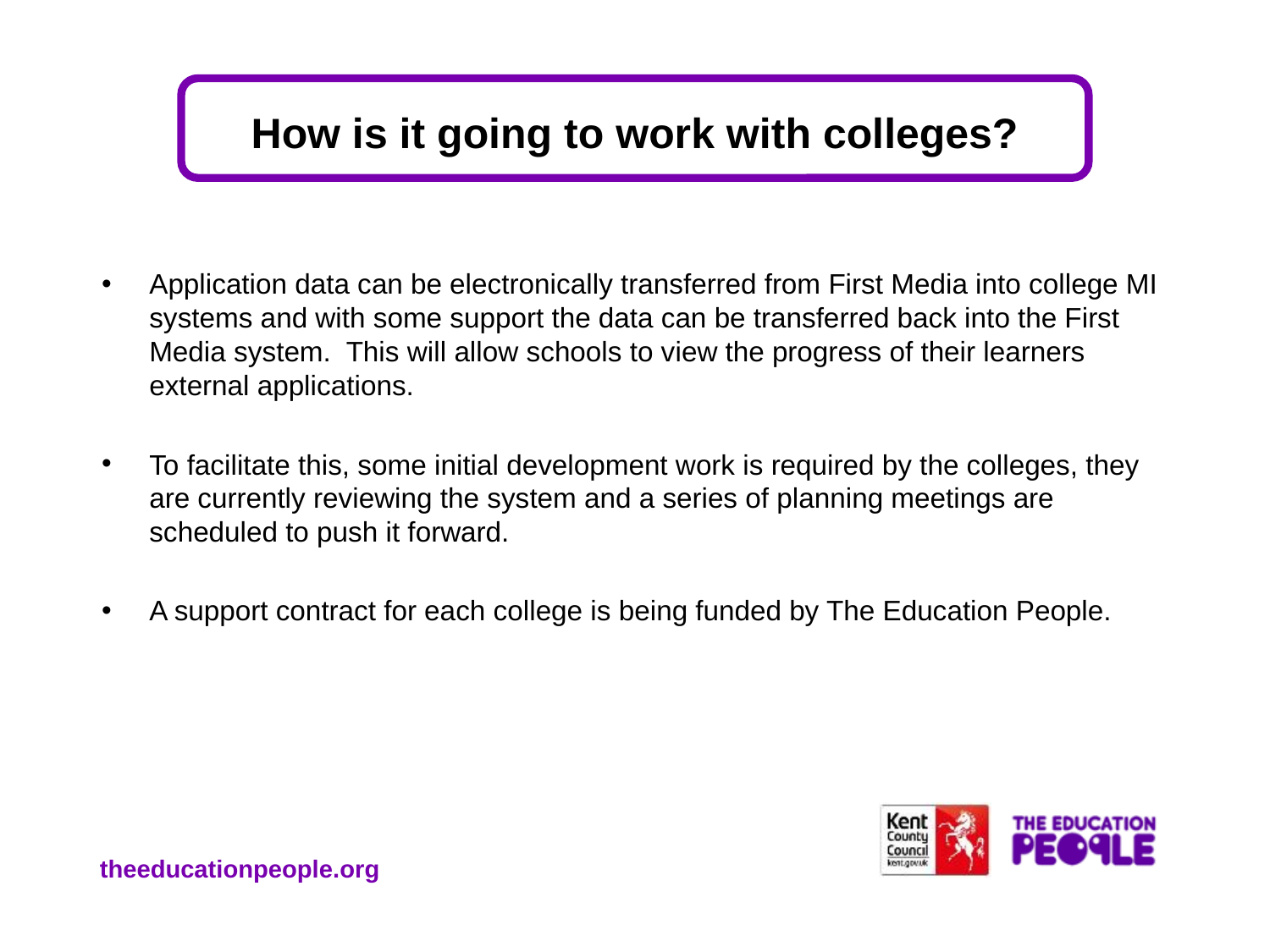

# How is it going to work with colleges?

Application data can be electronically transferred from First Media into college MI  systems and with some support the data can be transferred back into the First Media system.  This will allow schools to view the progress of their learners external applications.

To facilitate this, some initial development work is required by the colleges, they are currently reviewing the system and a series of planning meetings are scheduled to push it forward.

A support contract for each college is being funded by The Education People.